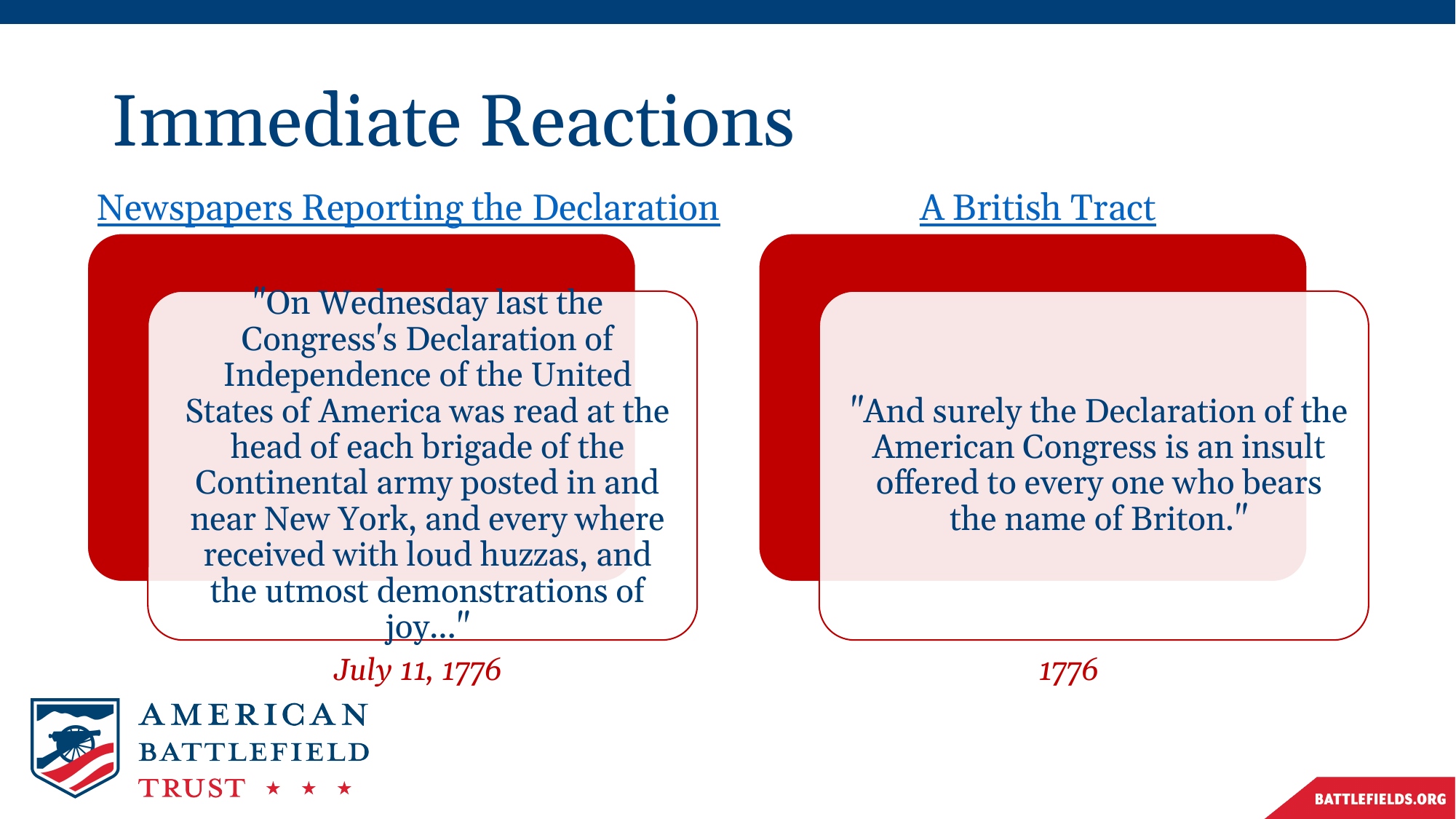

# Immediate Reactions
"On Wednesday last the Congress's Declaration of Independence of the United States of America was read at the head of each brigade of the Continental army posted in and near New York, and every where received with loud huzzas, and the utmost demonstrations of joy..."
"And surely the Declaration of the American Congress is an insult offered to every one who bears the name of Briton."
A British Tract
Newspapers Reporting the Declaration
July 11, 1776
1776